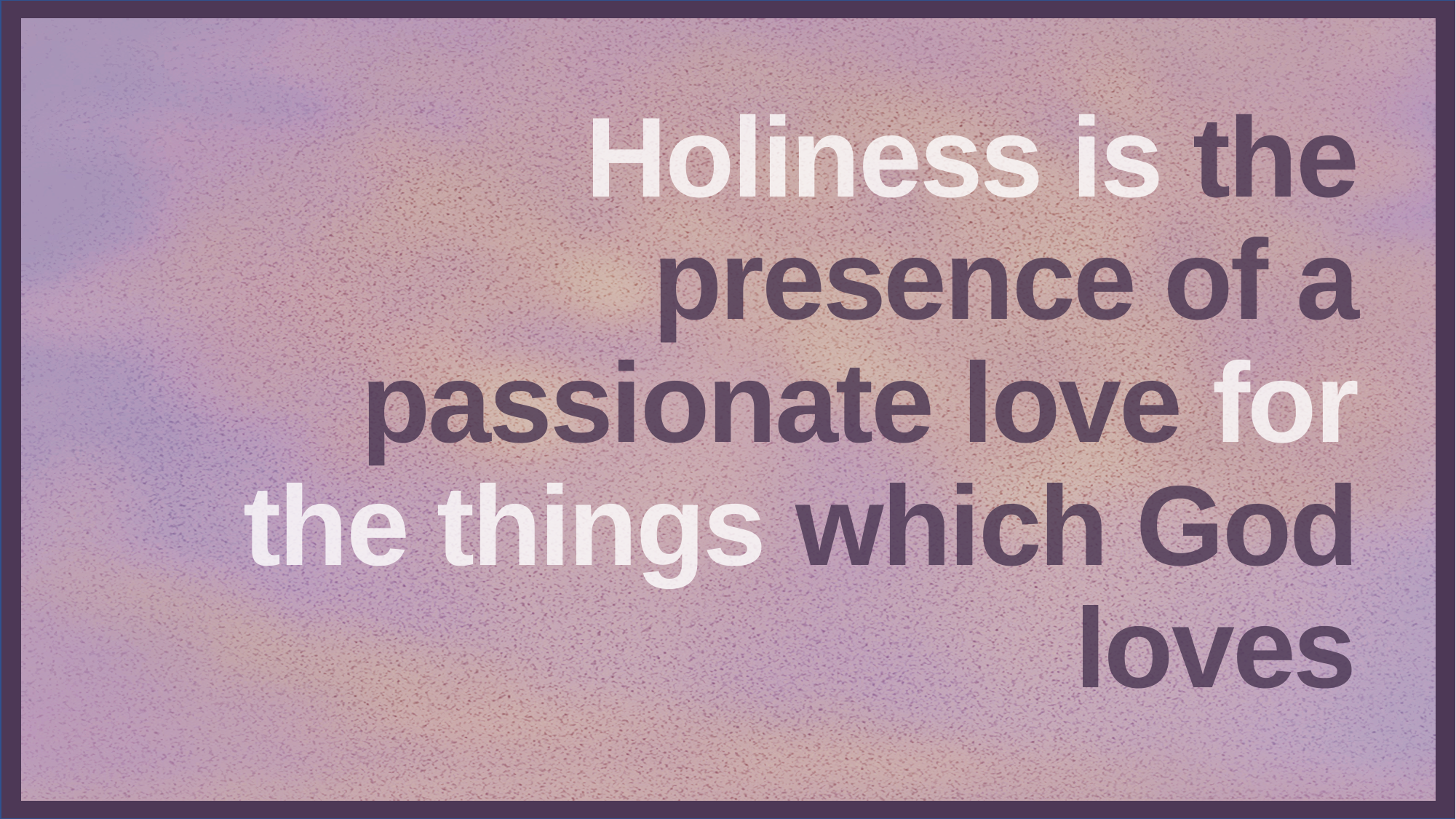

Holiness is the presence of a passionate love for the things which God loves